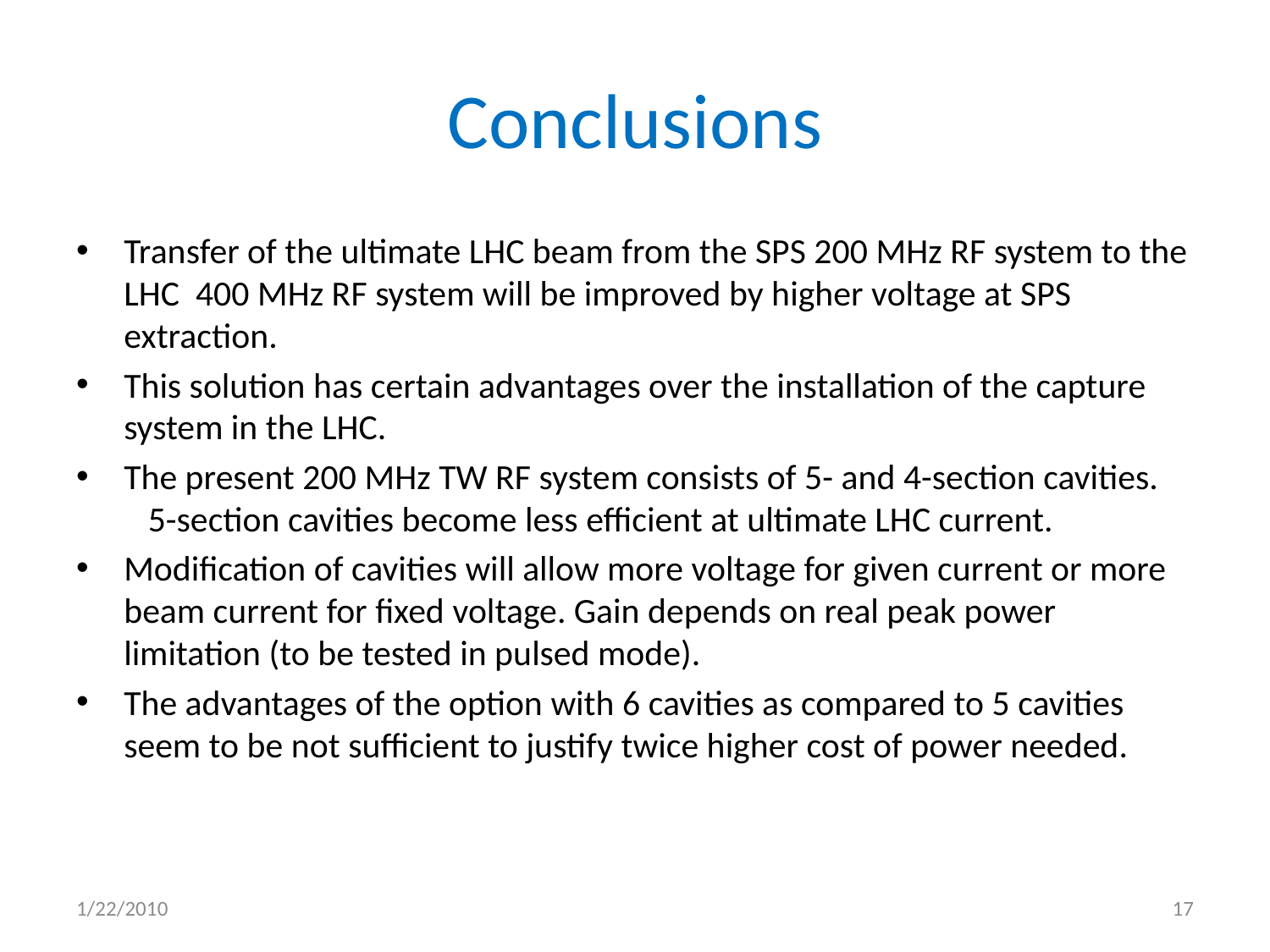

# Conclusions
Transfer of the ultimate LHC beam from the SPS 200 MHz RF system to the LHC  400 MHz RF system will be improved by higher voltage at SPS extraction.
This solution has certain advantages over the installation of the capture system in the LHC.
The present 200 MHz TW RF system consists of 5- and 4-section cavities.        5-section cavities become less efficient at ultimate LHC current.
Modification of cavities will allow more voltage for given current or more beam current for fixed voltage. Gain depends on real peak power limitation (to be tested in pulsed mode).
The advantages of the option with 6 cavities as compared to 5 cavities seem to be not sufficient to justify twice higher cost of power needed.

1/22/2010
17